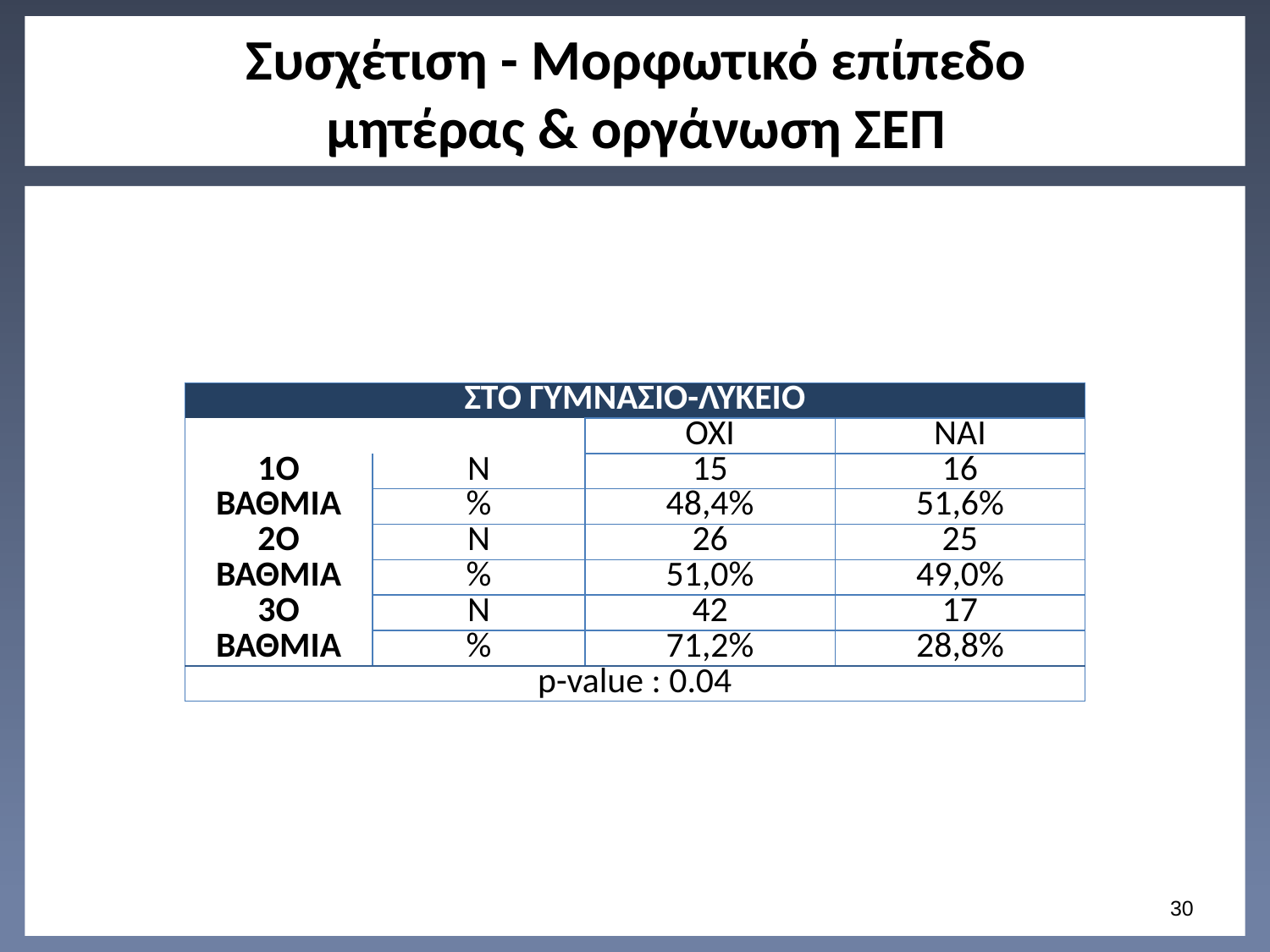

# Συσχέτιση - Μορφωτικό επίπεδο μητέρας & οργάνωση ΣΕΠ
| ΣΤΟ ΓΥΜΝΑΣΙΟ-ΛΥΚΕΙΟ |  |  |  |
| --- | --- | --- | --- |
|  |  | ΟΧΙ | ΝΑΙ |
| 1Ο ΒΑΘΜΙΑ | N | 15 | 16 |
|  | % | 48,4% | 51,6% |
| 2Ο ΒΑΘΜΙΑ | N | 26 | 25 |
|  | % | 51,0% | 49,0% |
| 3Ο ΒΑΘΜΙΑ | N | 42 | 17 |
|  | % | 71,2% | 28,8% |
| p-value : 0.04 |  |  |  |
30